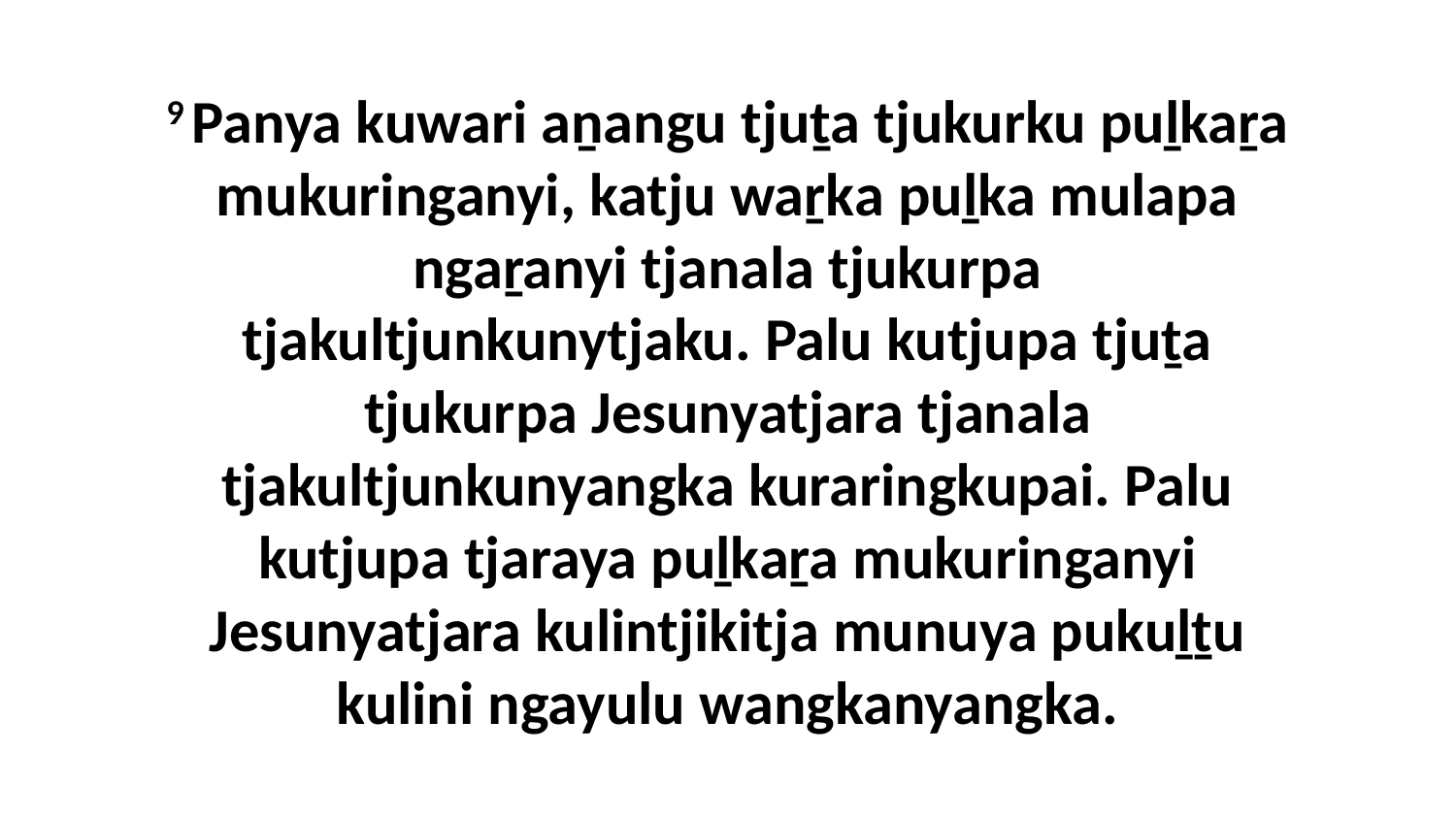

9 Panya kuwari aṉangu tjuṯa tjukurku puḻkaṟa mukuringanyi, katju waṟka puḻka mulapa ngaṟanyi tjanala tjukurpa tjakultjunkunytjaku. Palu kutjupa tjuṯa tjukurpa Jesunyatjara tjanala tjakultjunkunyangka kuraringkupai. Palu kutjupa tjaraya puḻkaṟa mukuringanyi Jesunyatjara kulintjikitja munuya pukuḻṯu kulini ngayulu wangkanyangka.